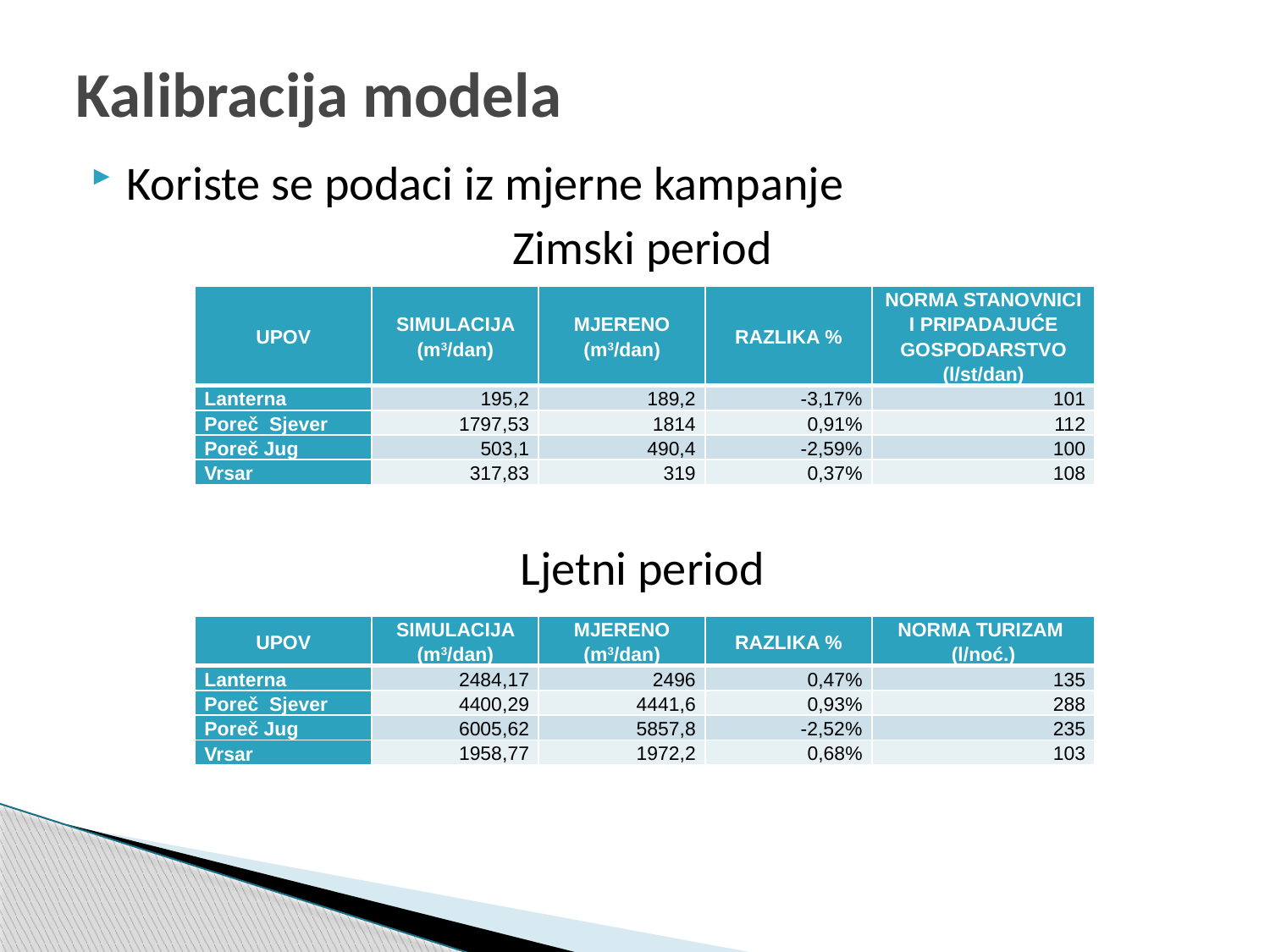

# Kalibracija modela
Koriste se podaci iz mjerne kampanje
Zimski period

Ljetni period
| UPOV | SIMULACIJA (m3/dan) | MJERENO (m3/dan) | RAZLIKA % | NORMA STANOVNICI I PRIPADAJUĆE GOSPODARSTVO (l/st/dan) |
| --- | --- | --- | --- | --- |
| Lanterna | 195,2 | 189,2 | -3,17% | 101 |
| Poreč Sjever | 1797,53 | 1814 | 0,91% | 112 |
| Poreč Jug | 503,1 | 490,4 | -2,59% | 100 |
| Vrsar | 317,83 | 319 | 0,37% | 108 |
| UPOV | SIMULACIJA (m3/dan) | MJERENO (m3/dan) | RAZLIKA % | NORMA TURIZAM (l/noć.) |
| --- | --- | --- | --- | --- |
| Lanterna | 2484,17 | 2496 | 0,47% | 135 |
| Poreč Sjever | 4400,29 | 4441,6 | 0,93% | 288 |
| Poreč Jug | 6005,62 | 5857,8 | -2,52% | 235 |
| Vrsar | 1958,77 | 1972,2 | 0,68% | 103 |